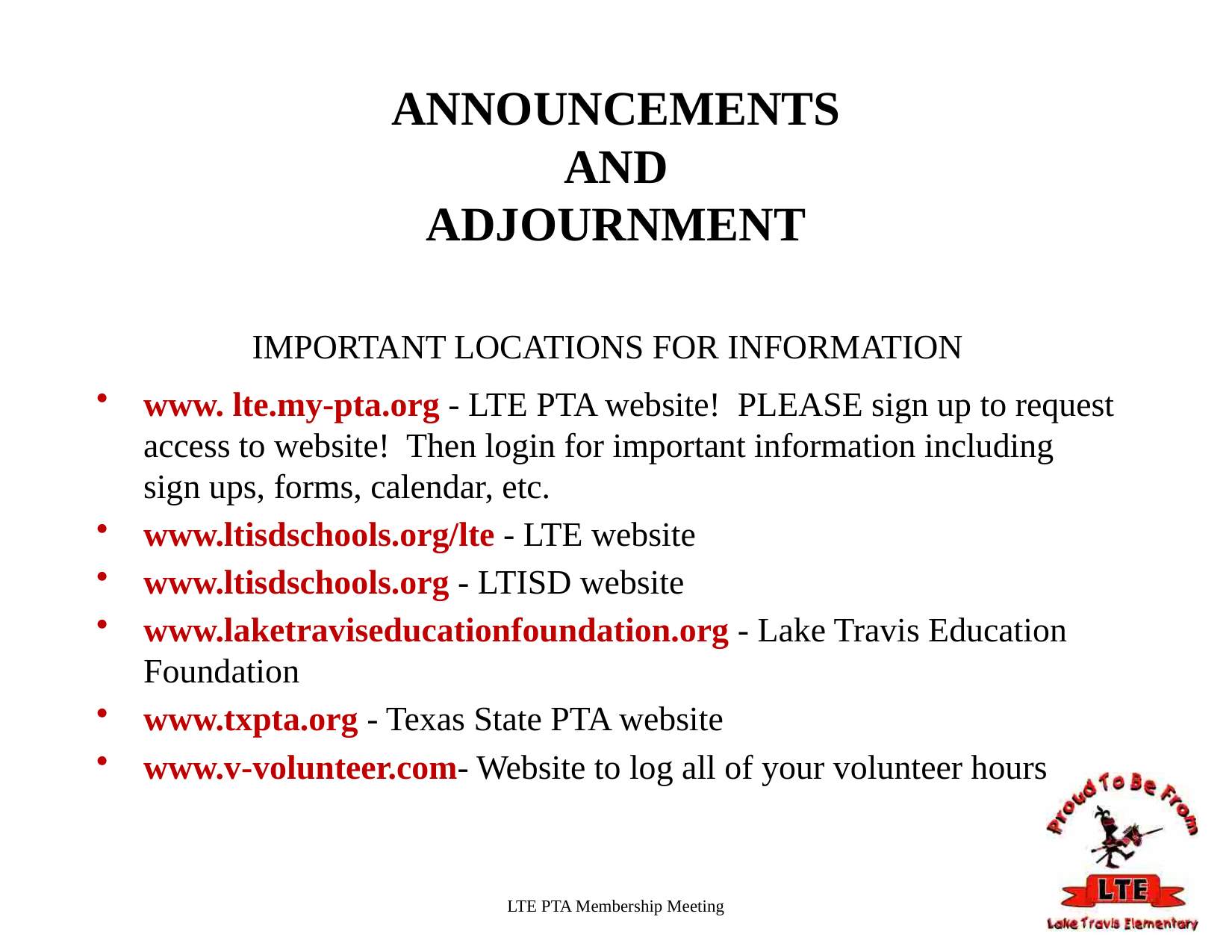

# ANNOUNCEMENTS AND ADJOURNMENT

IMPORTANT LOCATIONS FOR INFORMATION
www. lte.my-pta.org - LTE PTA website!  PLEASE sign up to request access to website!  Then login for important information including sign ups, forms, calendar, etc.
www.ltisdschools.org/lte - LTE website
www.ltisdschools.org - LTISD website
www.laketraviseducationfoundation.org - Lake Travis Education Foundation
www.txpta.org - Texas State PTA website
www.v-volunteer.com- Website to log all of your volunteer hours

LTE PTA Membership Meeting